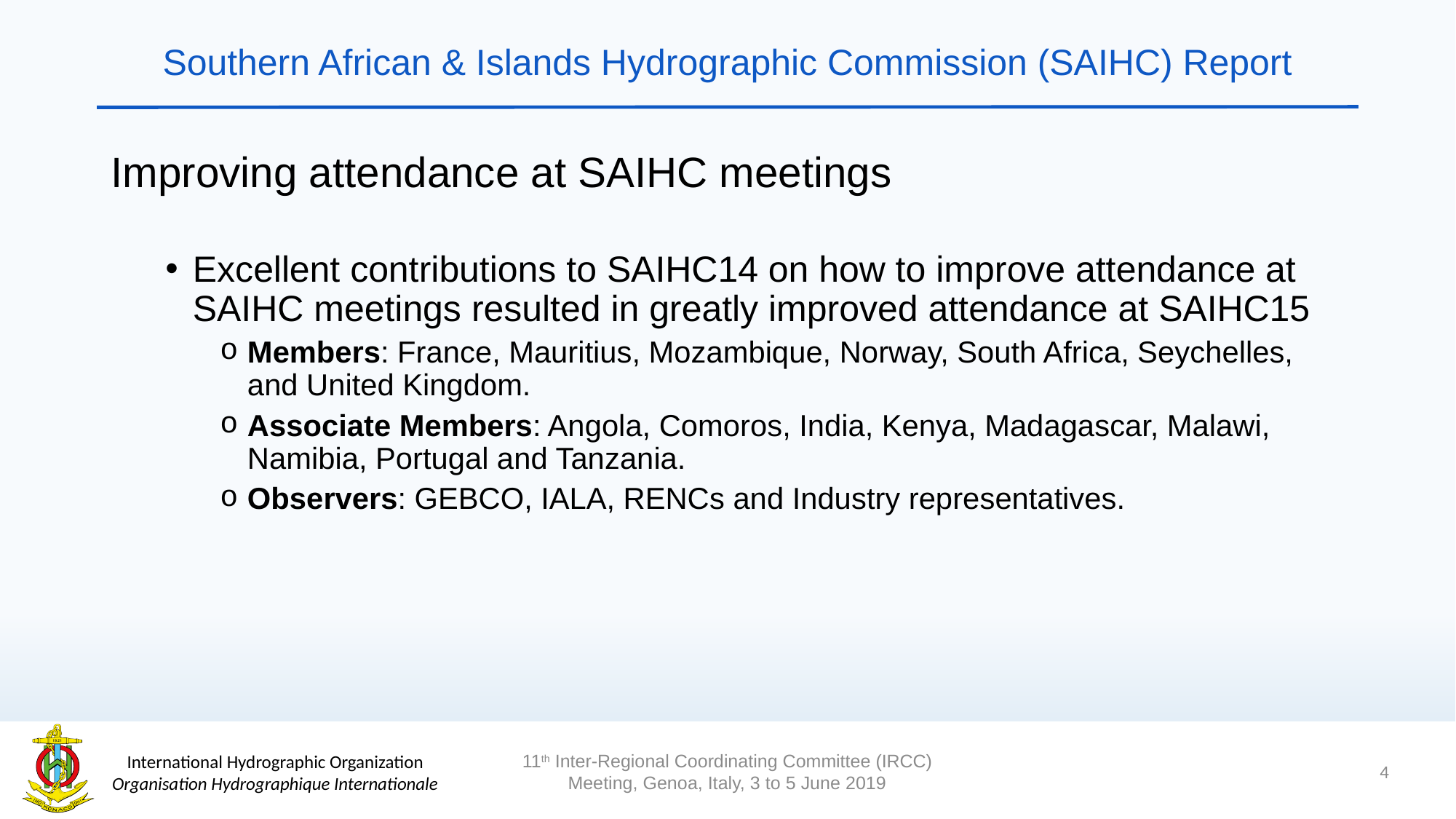

# Southern African & Islands Hydrographic Commission (SAIHC) Report
Improving attendance at SAIHC meetings

Excellent contributions to SAIHC14 on how to improve attendance at SAIHC meetings resulted in greatly improved attendance at SAIHC15
Members: France, Mauritius, Mozambique, Norway, South Africa, Seychelles, and United Kingdom.
Associate Members: Angola, Comoros, India, Kenya, Madagascar, Malawi, Namibia, Portugal and Tanzania.
Observers: GEBCO, IALA, RENCs and Industry representatives.

4
11th Inter-Regional Coordinating Committee (IRCC) Meeting, Genoa, Italy, 3 to 5 June 2019